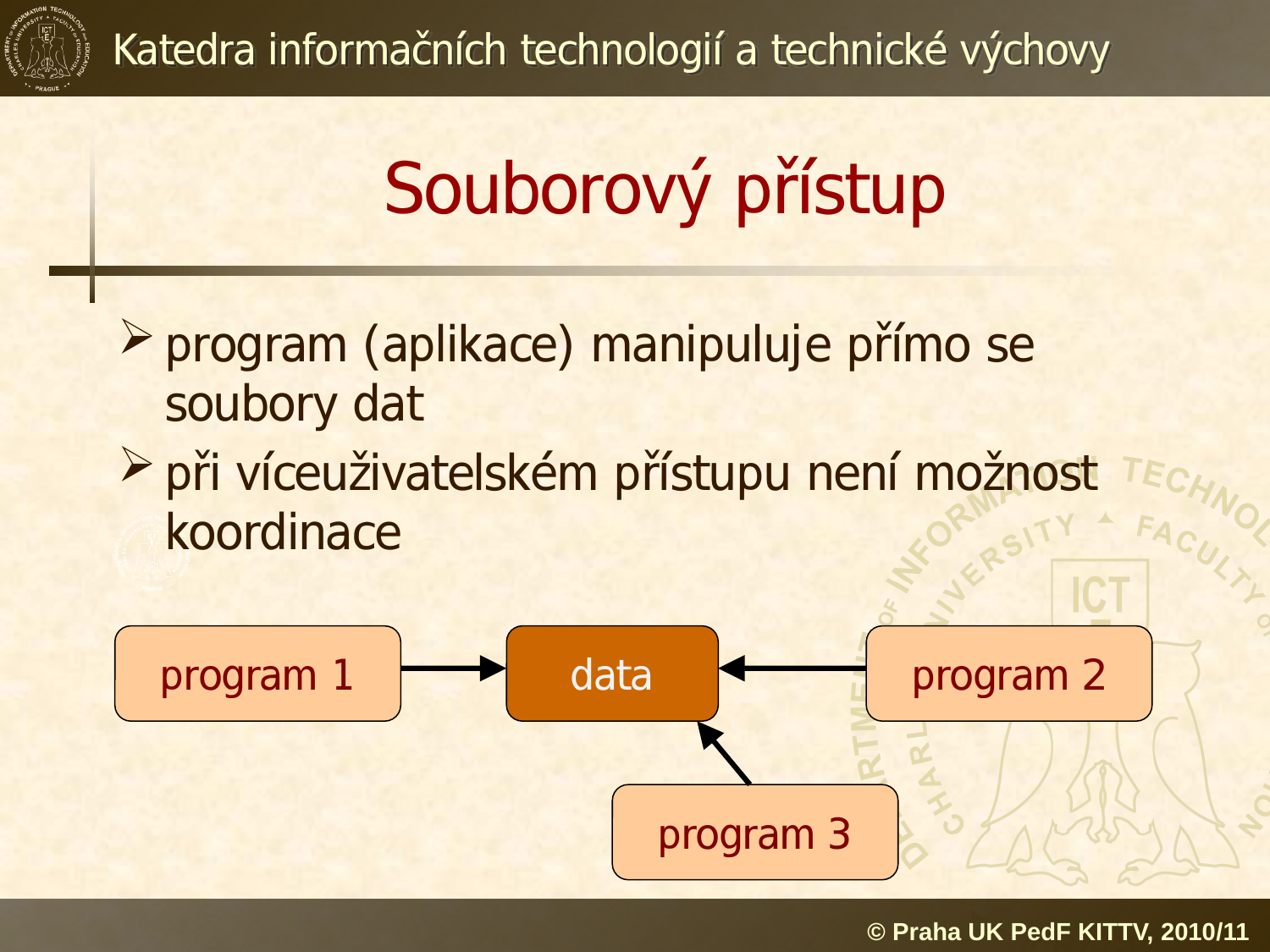

# Souborový přístup
program (aplikace) manipuluje přímo se soubory dat
při víceuživatelském přístupu není možnost koordinace

program 1

data

program 2

program 3